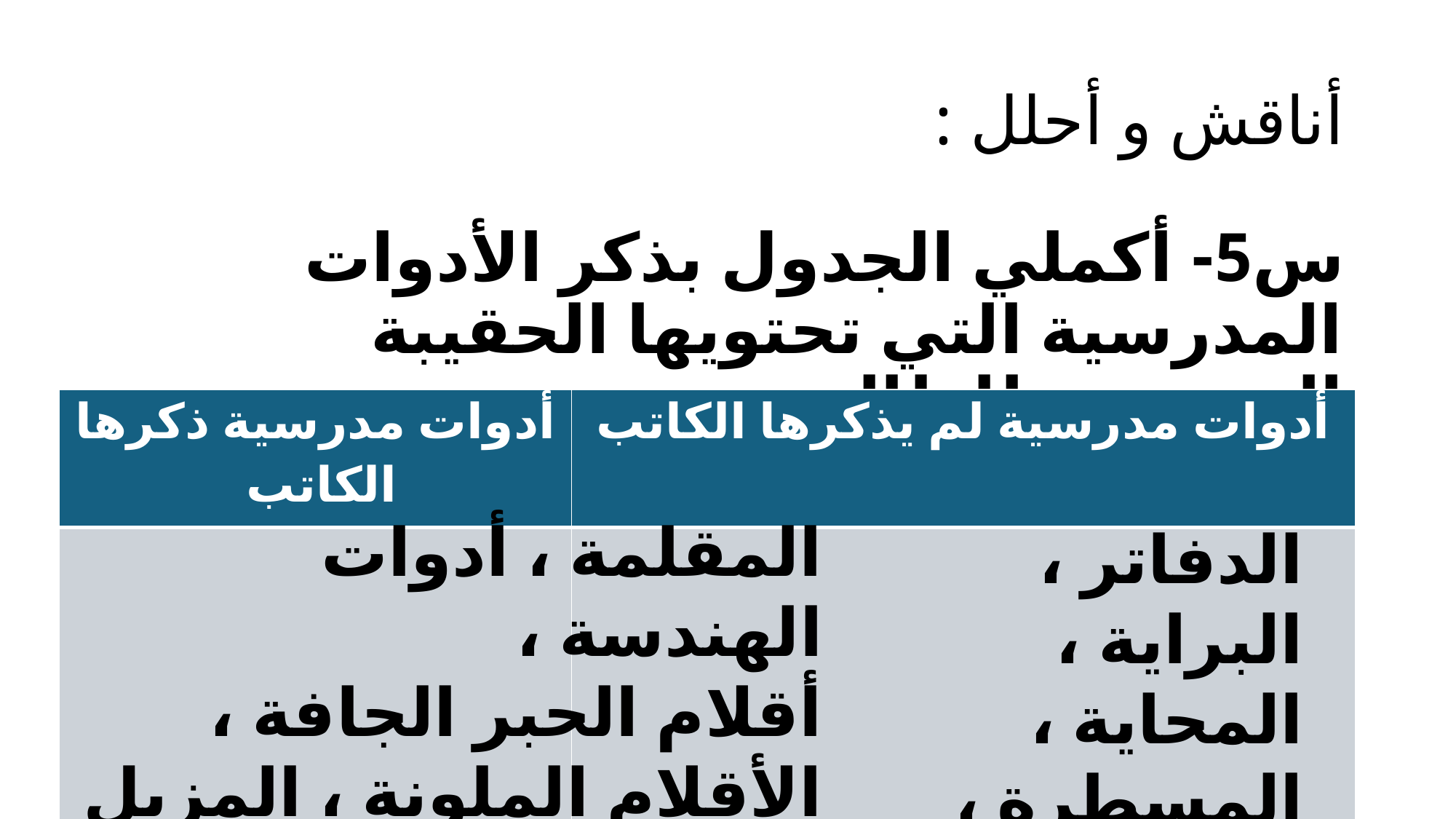

# أناقش و أحلل :
س5- أكملي الجدول بذكر الأدوات المدرسية التي تحتويها الحقيبة المدرسية للطالب .
| أدوات مدرسية ذكرها الكاتب | أدوات مدرسية لم يذكرها الكاتب |
| --- | --- |
|  |  |
المقلمة ، أدوات الهندسة ،
أقلام الحبر الجافة ، الأقلام الملونة ، المزيل ، أوراق الملاحظة ، صمغ
الدفاتر ، البراية ،
المحاية ، المسطرة ،
 أقلام الرصاص